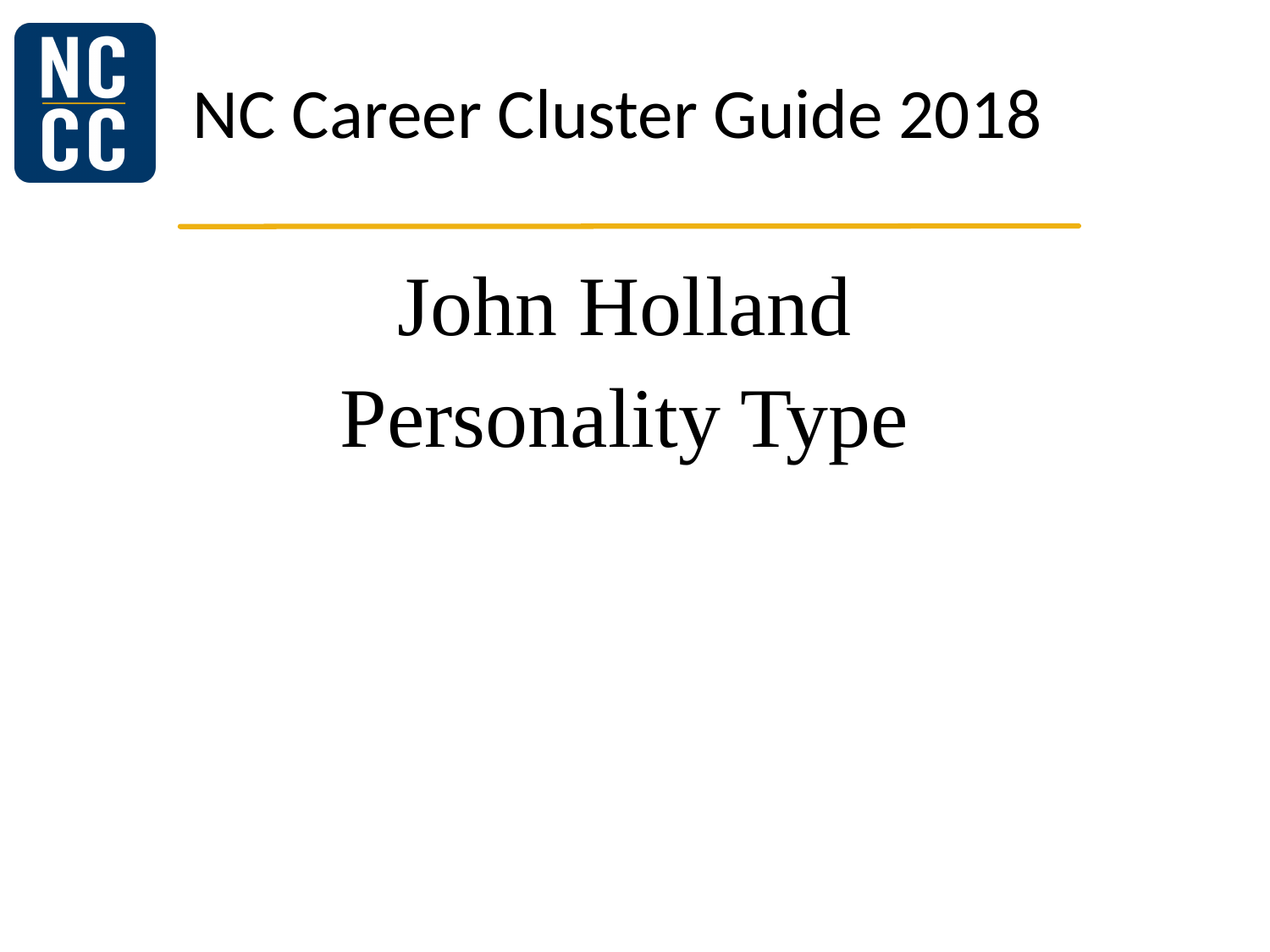

# NC Career Cluster Guide 2018
John Holland
Personality Type